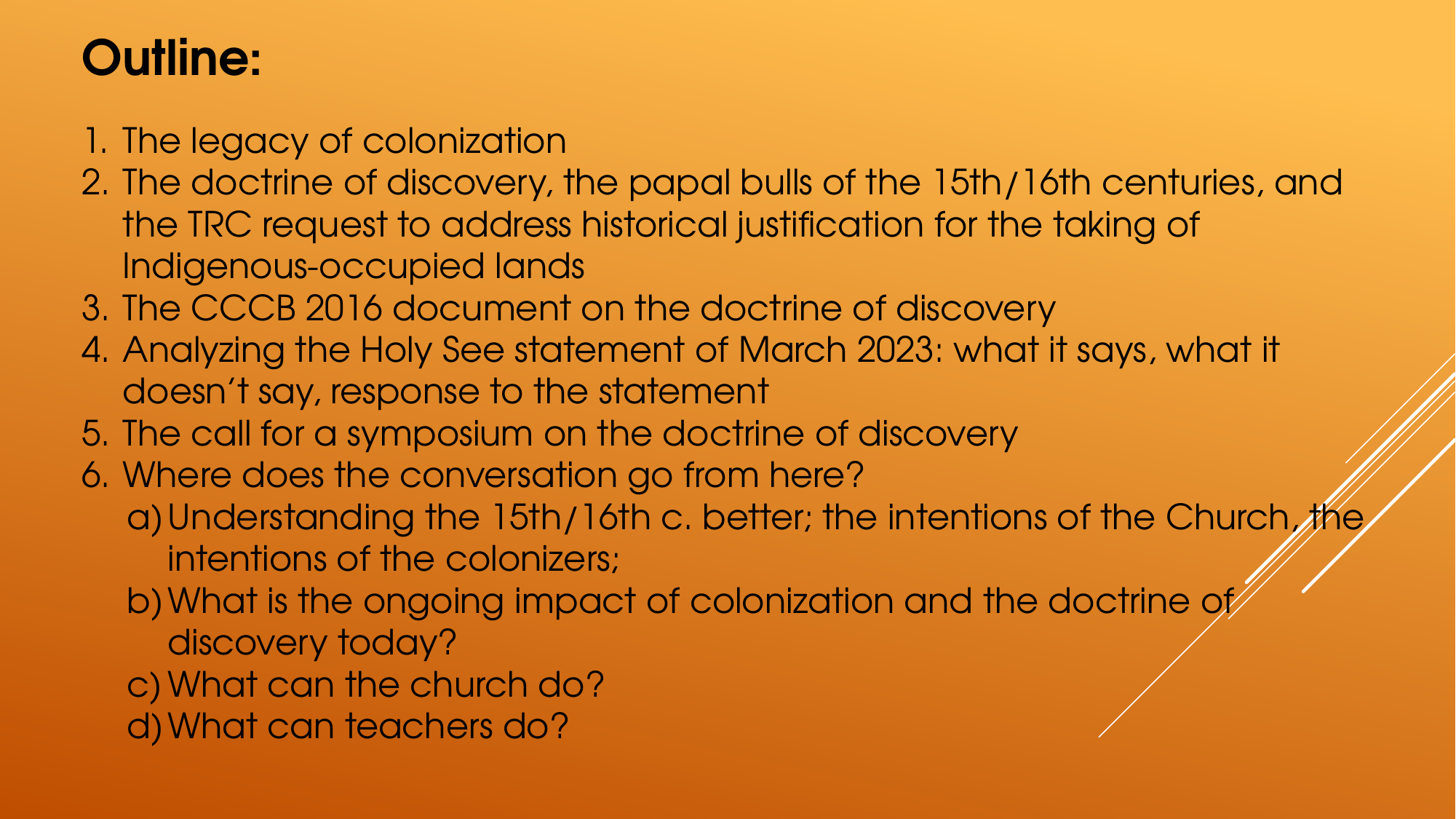

Outline:

The legacy of colonization
The doctrine of discovery, the papal bulls of the 15th/16th centuries, and the TRC request to address historical justification for the taking of Indigenous-occupied lands
The CCCB 2016 document on the doctrine of discovery
Analyzing the Holy See statement of March 2023: what it says, what it doesn’t say, response to the statement
The call for a symposium on the doctrine of discovery
Where does the conversation go from here?
Understanding the 15th/16th c. better; the intentions of the Church, the intentions of the colonizers;
What is the ongoing impact of colonization and the doctrine of discovery today?
What can the church do?
What can teachers do?